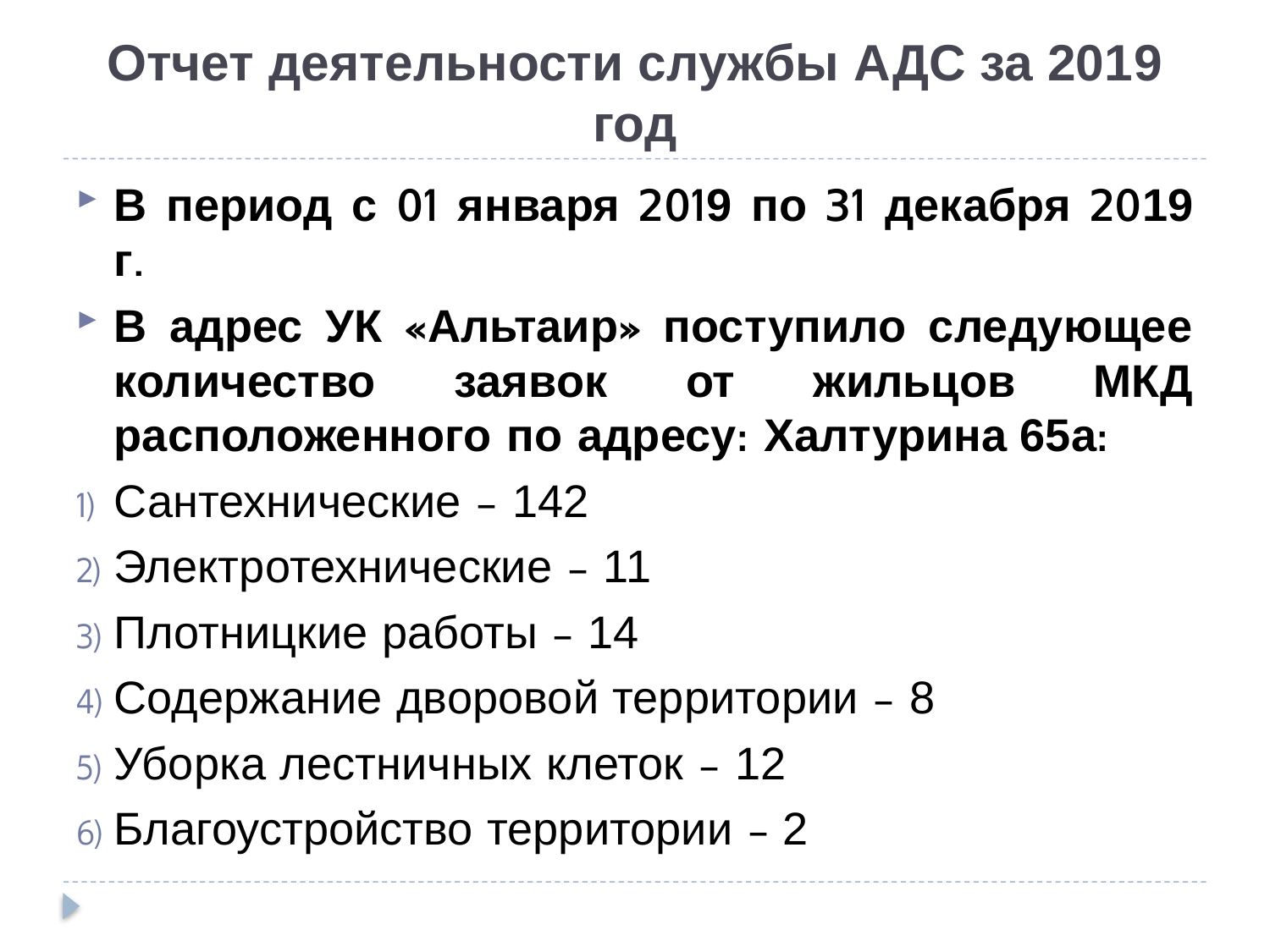

# Отчет деятельности службы АДС за 2019 год
В период с 01 января 2019 по 31 декабря 2019 г.
В адрес УК «Альтаир» поступило следующее количество заявок от жильцов МКД расположенного по адресу: Халтурина 65а:
Сантехнические – 142
Электротехнические – 11
Плотницкие работы – 14
Содержание дворовой территории – 8
Уборка лестничных клеток – 12
Благоустройство территории – 2